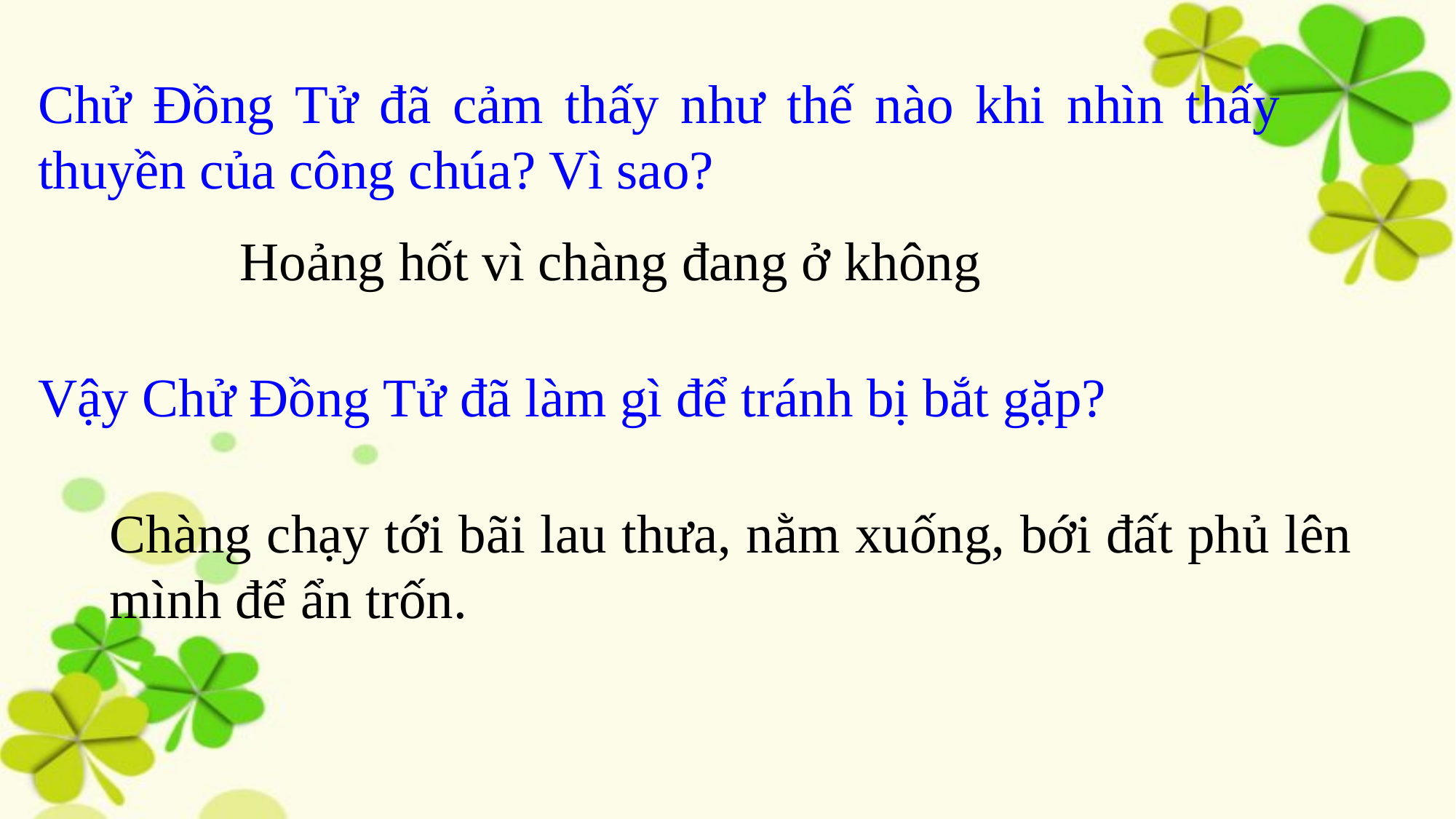

Chử Đồng Tử đã cảm thấy như thế nào khi nhìn thấy thuyền của công chúa? Vì sao?
Hoảng hốt vì chàng đang ở không
Vậy Chử Đồng Tử đã làm gì để tránh bị bắt gặp?
Chàng chạy tới bãi lau thưa, nằm xuống, bới đất phủ lên mình để ẩn trốn.